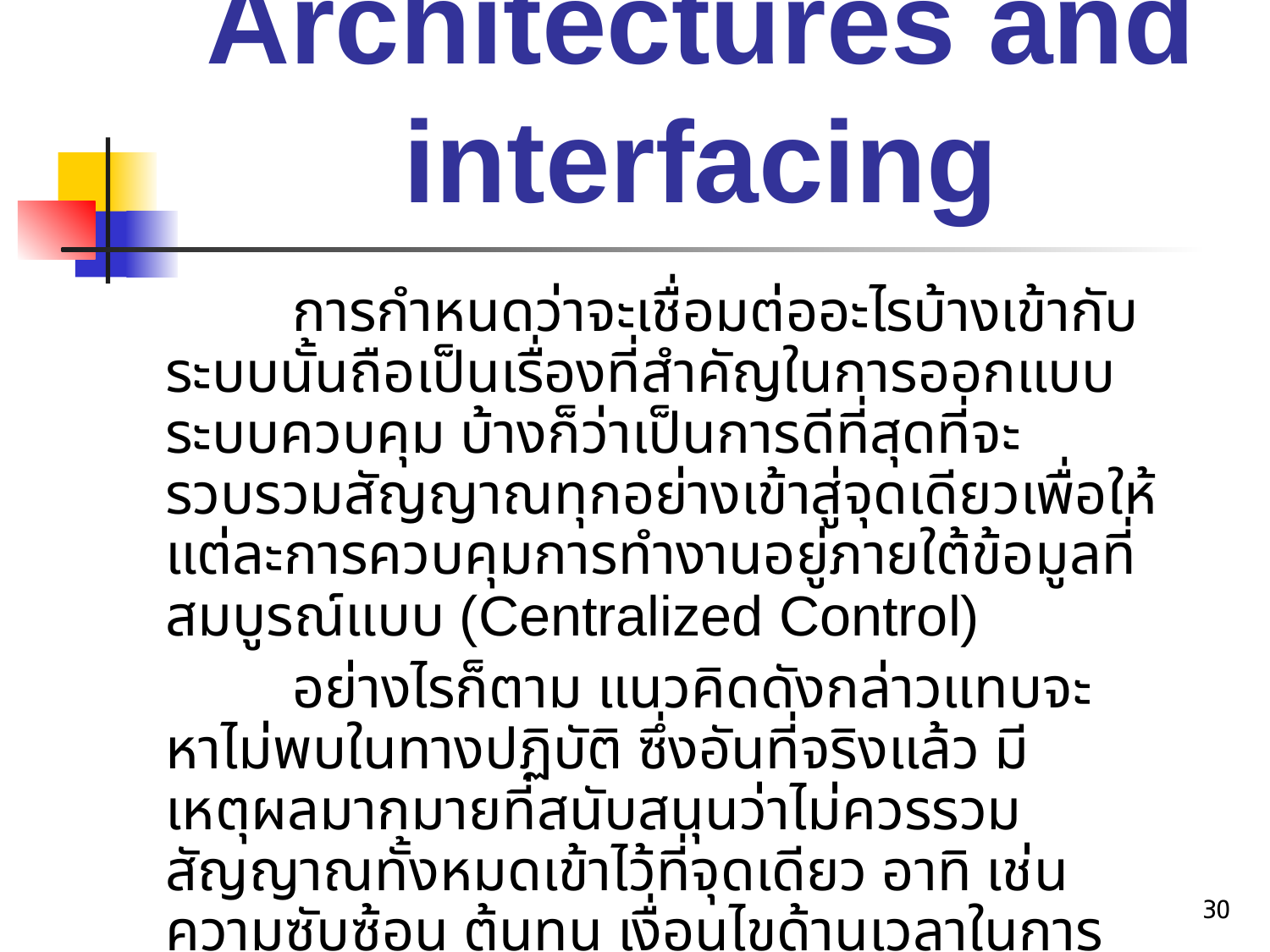

# Architectures and interfacing
		การกำหนดว่าจะเชื่อมต่ออะไรบ้างเข้ากับระบบนั้นถือเป็นเรื่องที่สำคัญในการออกแบบระบบควบคุม บ้างก็ว่าเป็นการดีที่สุดที่จะรวบรวมสัญญาณทุกอย่างเข้าสู่จุดเดียวเพื่อให้แต่ละการควบคุมการทำงานอยู่ภายใต้ข้อมูลที่สมบูรณ์แบบ (Centralized Control)
		อย่างไรก็ตาม แนวคิดดังกล่าวแทบจะหาไม่พบในทางปฏิบัติ ซึ่งอันที่จริงแล้ว มีเหตุผลมากมายที่สนับสนุนว่าไม่ควรรวมสัญญาณทั้งหมดเข้าไว้ที่จุดเดียว อาทิ เช่น ความซับซ้อน ต้นทุน เงื่อนไขด้านเวลาในการคำนวณ การบำรุงรักษาและ ความน่าเชื่อถือของระบบ ฯลฯ
30